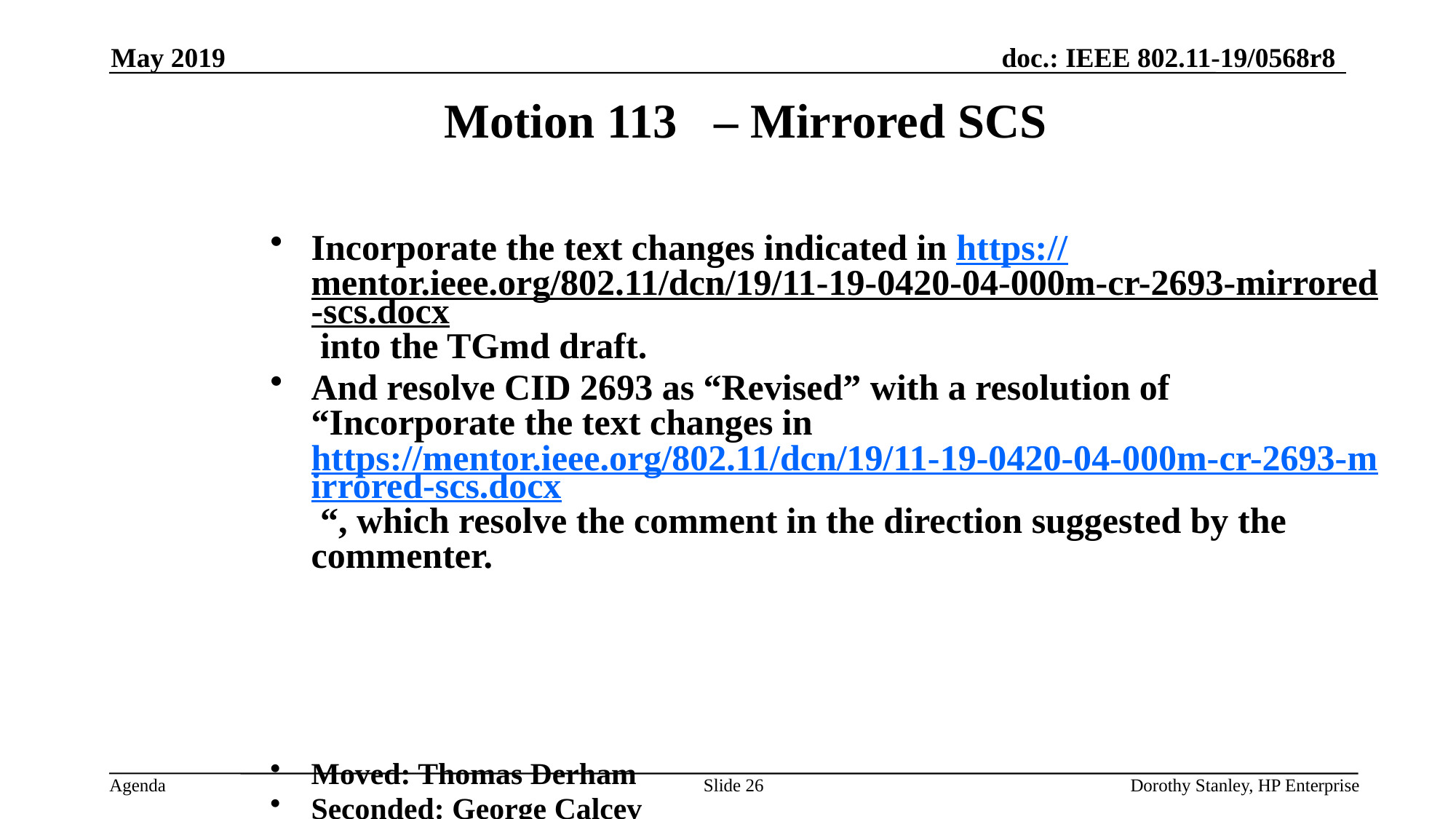

May 2019
Motion 113   – Mirrored SCS

Incorporate the text changes indicated in https://mentor.ieee.org/802.11/dcn/19/11-19-0420-04-000m-cr-2693-mirrored-scs.docx into the TGmd draft.
And resolve CID 2693 as “Revised” with a resolution of “Incorporate the text changes in https://mentor.ieee.org/802.11/dcn/19/11-19-0420-04-000m-cr-2693-mirrored-scs.docx “, which resolve the comment in the direction suggested by the commenter.

Moved: Thomas Derham
Seconded: George Calcev
Result: 7-0-4 Motion passes

Slide 26
Dorothy Stanley, HP Enterprise